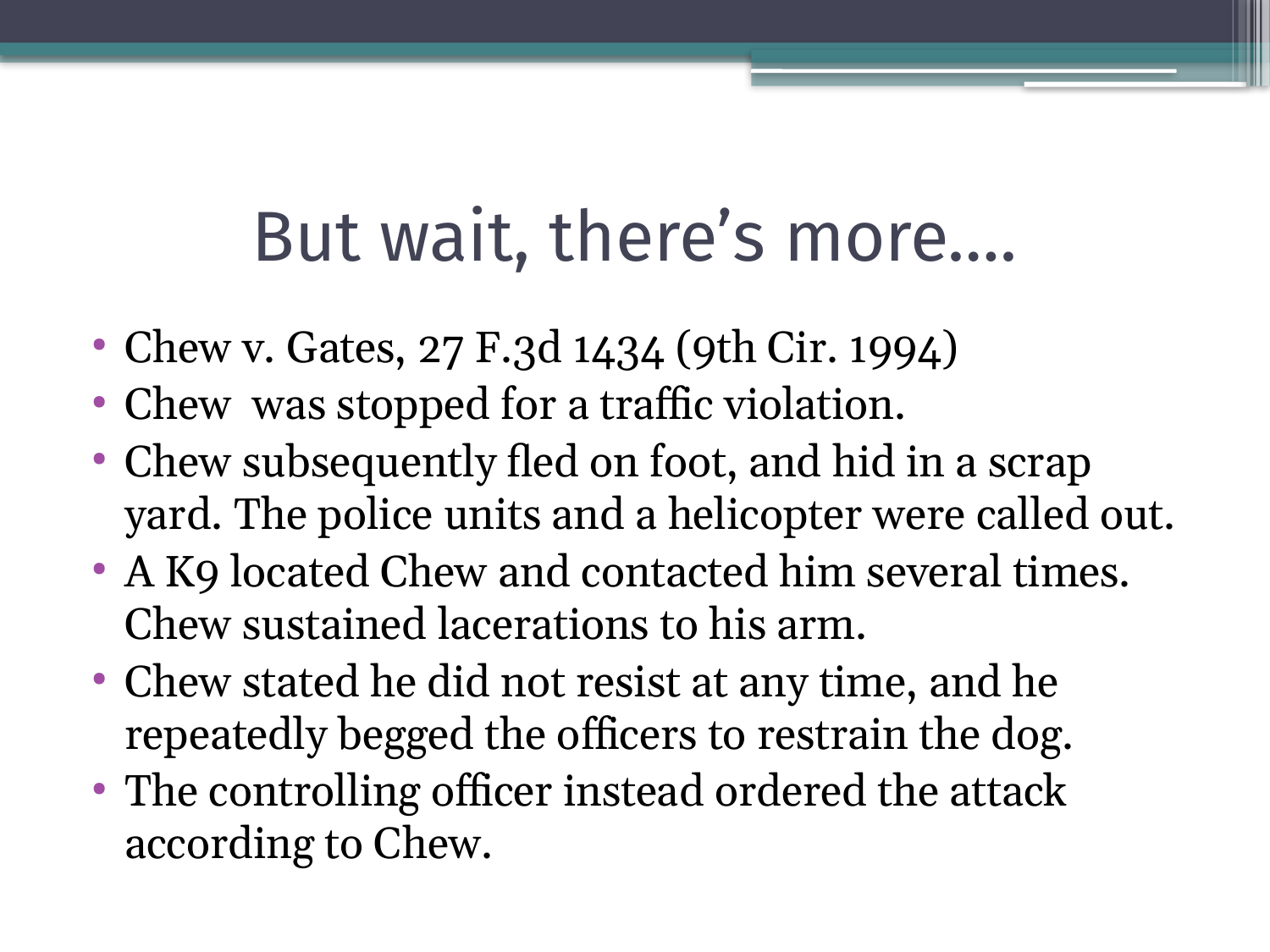

# But wait, there’s more….
Chew v. Gates, 27 F.3d 1434 (9th Cir. 1994)
Chew  was stopped for a traffic violation.
Chew subsequently fled on foot, and hid in a scrap yard. The police units and a helicopter were called out.
A K9 located Chew and contacted him several times.  Chew sustained lacerations to his arm.
Chew stated he did not resist at any time, and he repeatedly begged the officers to restrain the dog.
The controlling officer instead ordered the attack according to Chew.